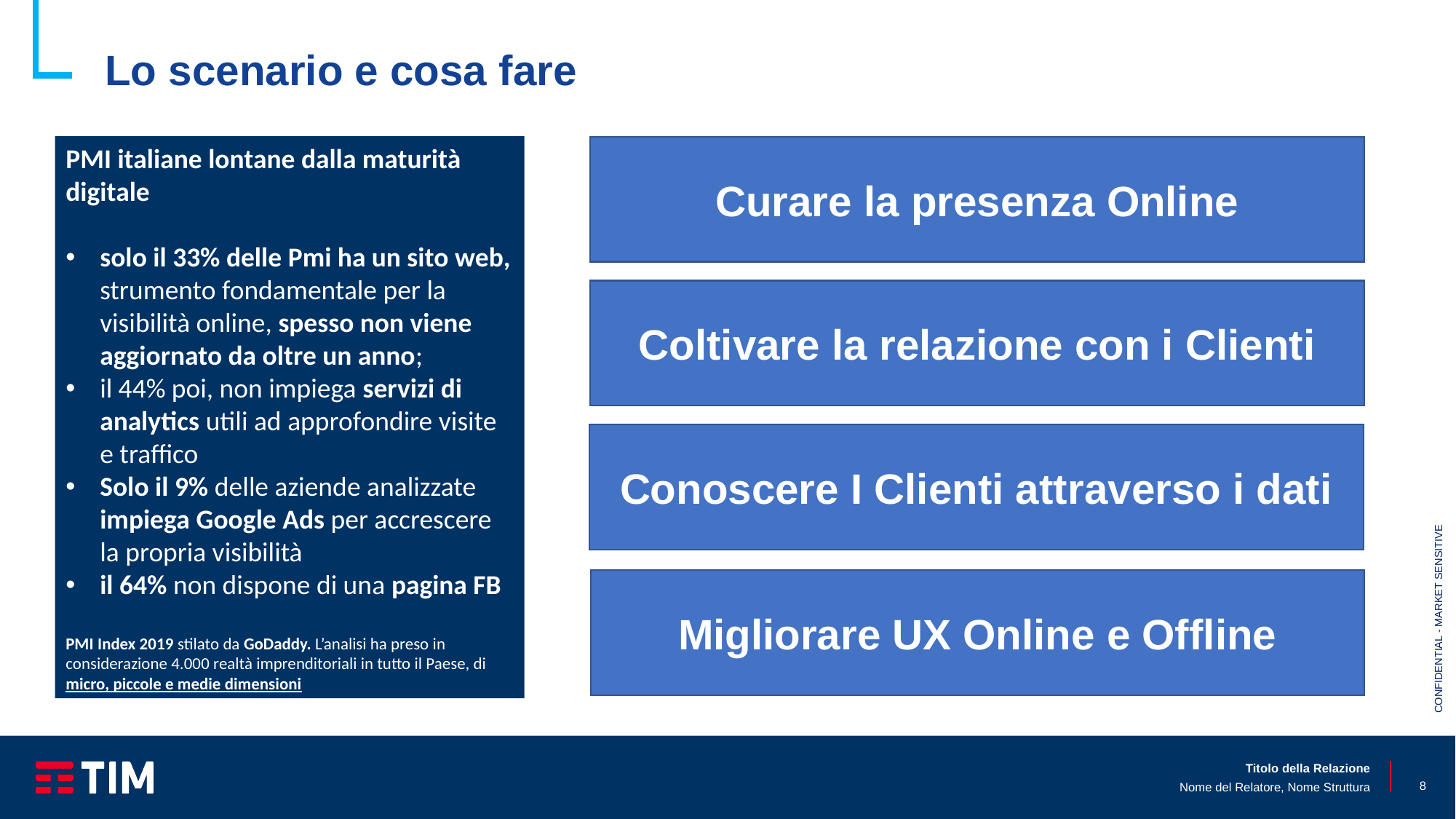

Lo scenario e cosa fare
PMI italiane lontane dalla maturità digitale

solo il 33% delle Pmi ha un sito web, strumento fondamentale per la visibilità online, spesso non viene aggiornato da oltre un anno;
il 44% poi, non impiega servizi di analytics utili ad approfondire visite e traffico
Solo il 9% delle aziende analizzate impiega Google Ads per accrescere la propria visibilità
il 64% non dispone di una pagina FB

PMI Index 2019 stilato da GoDaddy. L’analisi ha preso in considerazione 4.000 realtà imprenditoriali in tutto il Paese, di micro, piccole e medie dimensioni
Curare la presenza Online
Coltivare la relazione con i Clienti
Conoscere I Clienti attraverso i dati
Migliorare UX Online e Offline